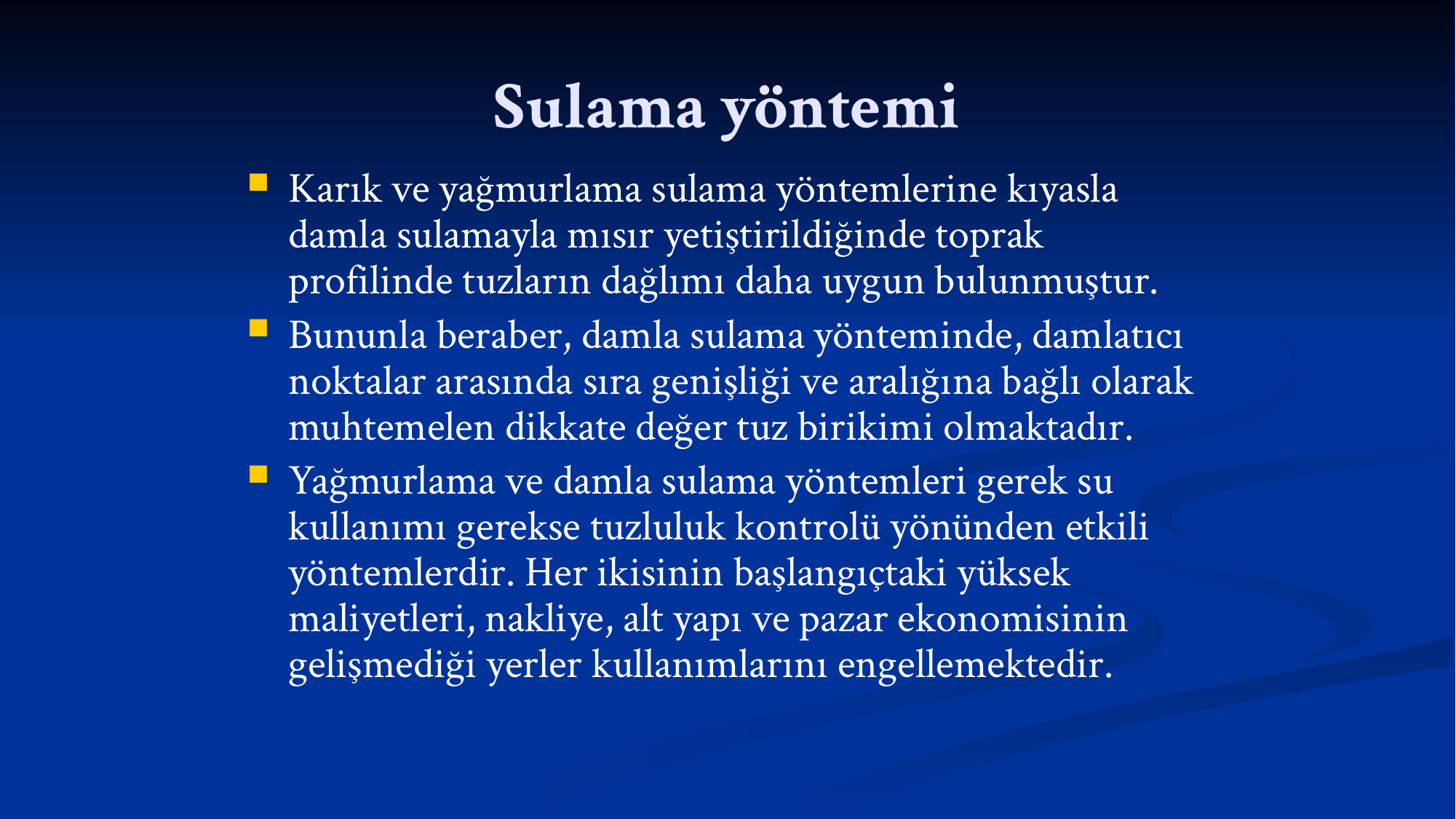

# Sulama yöntemi
Karık ve yağmurlama sulama yöntemlerine kıyasla damla sulamayla mısır yetiştirildiğinde toprak profilinde tuzların dağlımı daha uygun bulunmuştur.
Bununla beraber, damla sulama yönteminde, damlatıcı noktalar arasında sıra genişliği ve aralığına bağlı olarak muhtemelen dikkate değer tuz birikimi olmaktadır.
Yağmurlama ve damla sulama yöntemleri gerek su kullanımı gerekse tuzluluk kontrolü yönünden etkili yöntemlerdir. Her ikisinin başlangıçtaki yüksek maliyetleri, nakliye, alt yapı ve pazar ekonomisinin gelişmediği yerler kullanımlarını engellemektedir.